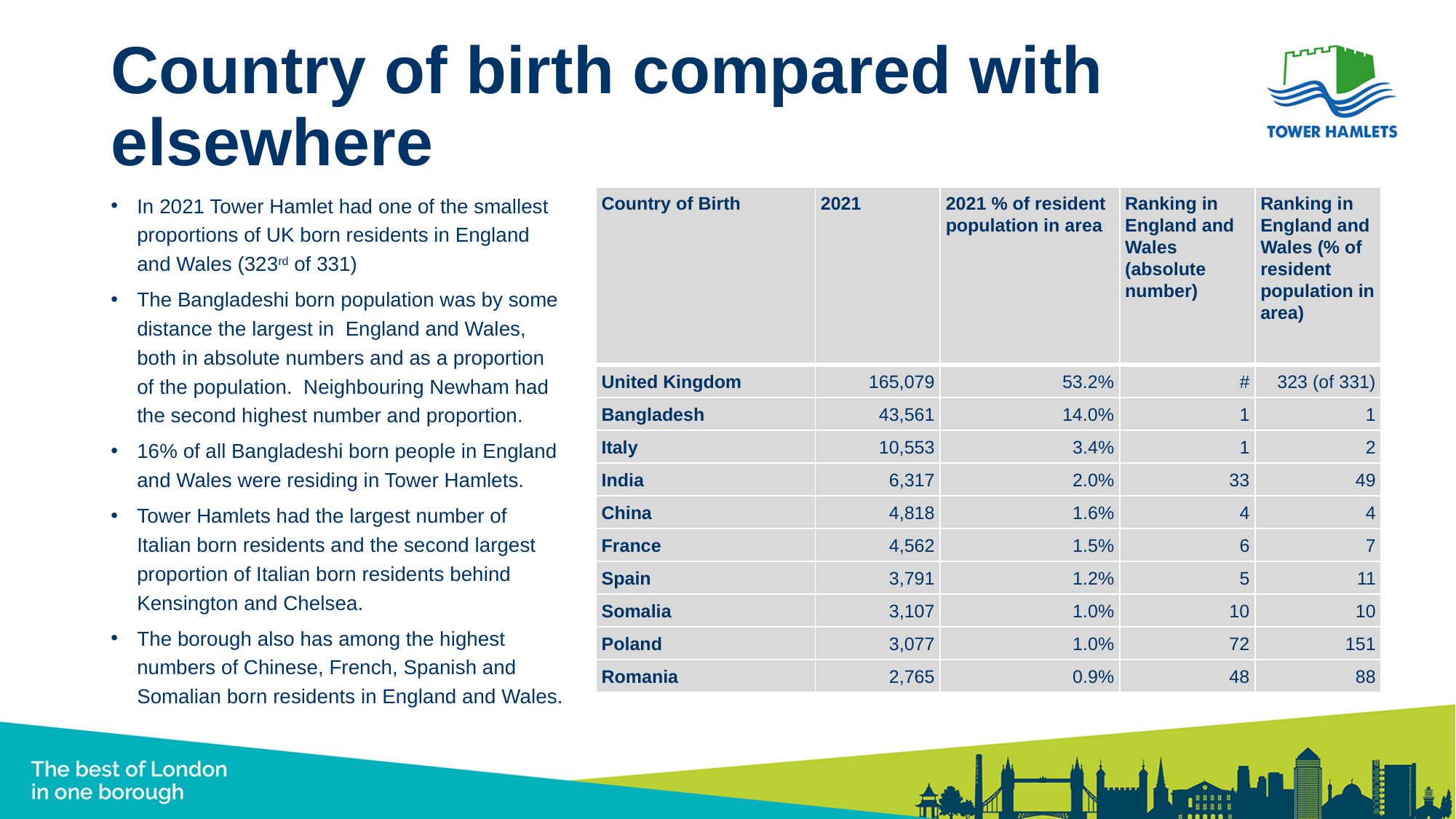

# Country of birth compared with elsewhere
In 2021 Tower Hamlet had one of the smallest proportions of UK born residents in England and Wales (323rd of 331)
The Bangladeshi born population was by some distance the largest in  England and Wales, both in absolute numbers and as a proportion of the population.  Neighbouring Newham had the second highest number and proportion.
16% of all Bangladeshi born people in England and Wales were residing in Tower Hamlets.
Tower Hamlets had the largest number of Italian born residents and the second largest proportion of Italian born residents behind Kensington and Chelsea.
The borough also has among the highest numbers of Chinese, French, Spanish and Somalian born residents in England and Wales.

| Country of Birth | 2021 | 2021 % of resident population in area | Ranking in England and Wales (absolute number) | Ranking in England and Wales (% of resident population in area) |
| --- | --- | --- | --- | --- |
| United Kingdom | 165,079 | 53.2% | # | 323 (of 331) |
| Bangladesh | 43,561 | 14.0% | 1 | 1 |
| Italy | 10,553 | 3.4% | 1 | 2 |
| India | 6,317 | 2.0% | 33 | 49 |
| China | 4,818 | 1.6% | 4 | 4 |
| France | 4,562 | 1.5% | 6 | 7 |
| Spain | 3,791 | 1.2% | 5 | 11 |
| Somalia | 3,107 | 1.0% | 10 | 10 |
| Poland | 3,077 | 1.0% | 72 | 151 |
| Romania | 2,765 | 0.9% | 48 | 88 |